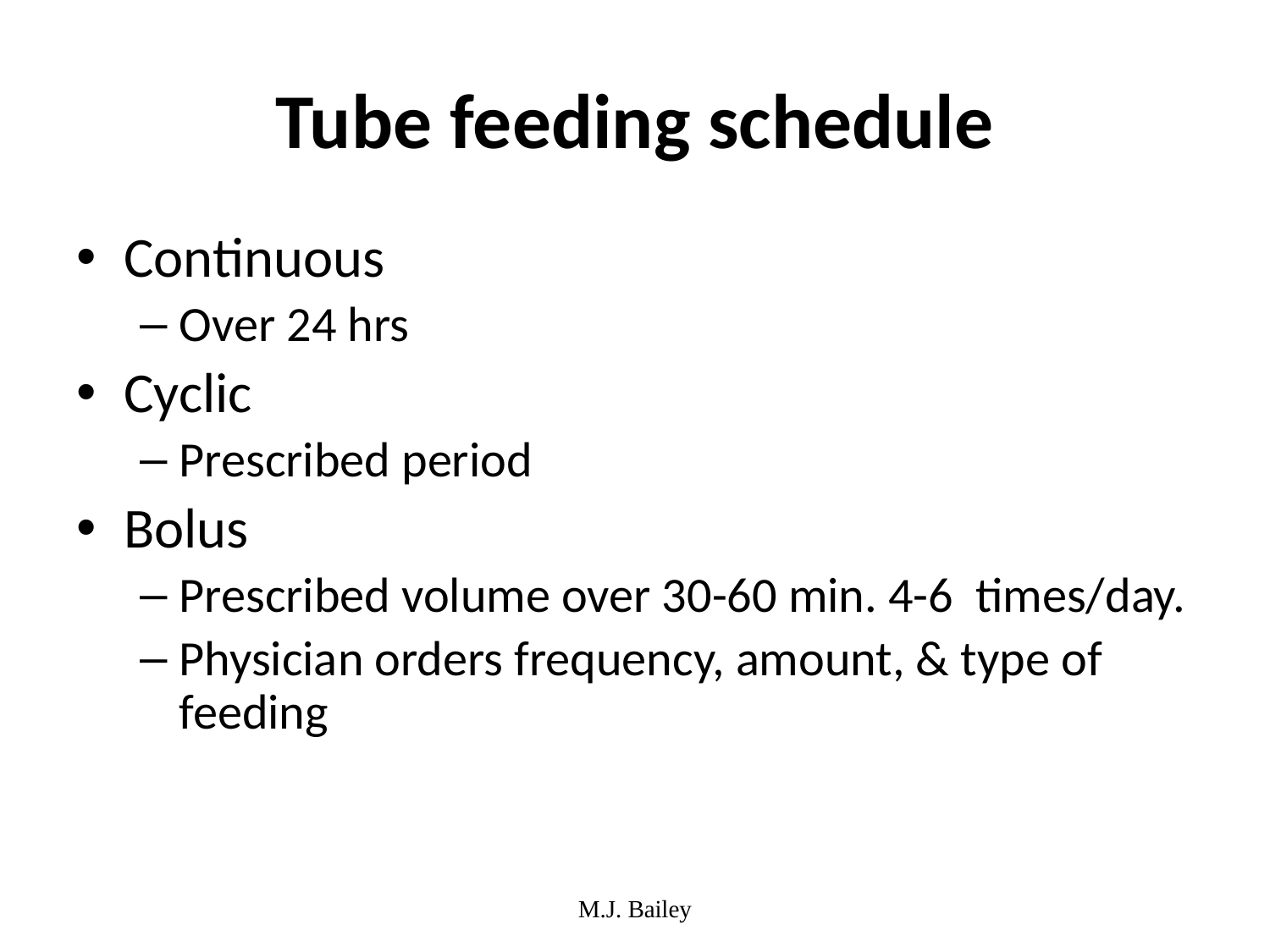

# Tube feeding schedule
Continuous
Over 24 hrs
Cyclic
Prescribed period
Bolus
Prescribed volume over 30-60 min. 4-6  times/day.
Physician orders frequency, amount, & type of feeding

M.J. Bailey